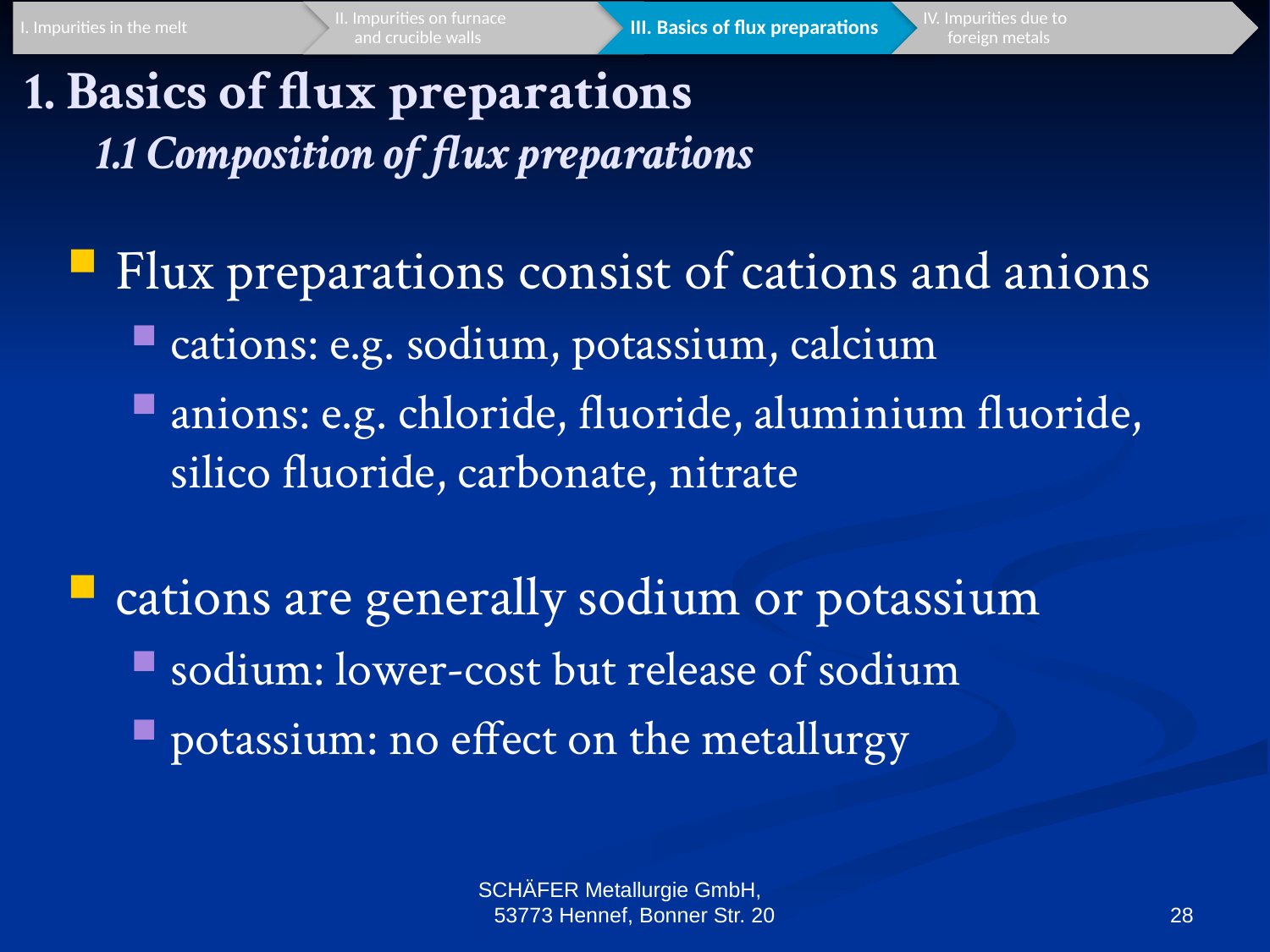

I. Impurities in the melt
II. Impurities on furnace
and crucible walls
III. Basics of flux preparations
IV. Impurities due to
foreign metals
# 1. Basics of flux preparations 1.1 Composition of flux preparations
Flux preparations consist of cations and anions
cations: e.g. sodium, potassium, calcium
anions: e.g. chloride, fluoride, aluminium fluoride, silico fluoride, carbonate, nitrate

cations are generally sodium or potassium
sodium: lower-cost but release of sodium
potassium: no effect on the metallurgy
SCHÄFER Metallurgie GmbH,      53773 Hennef, Bonner Str. 20
28